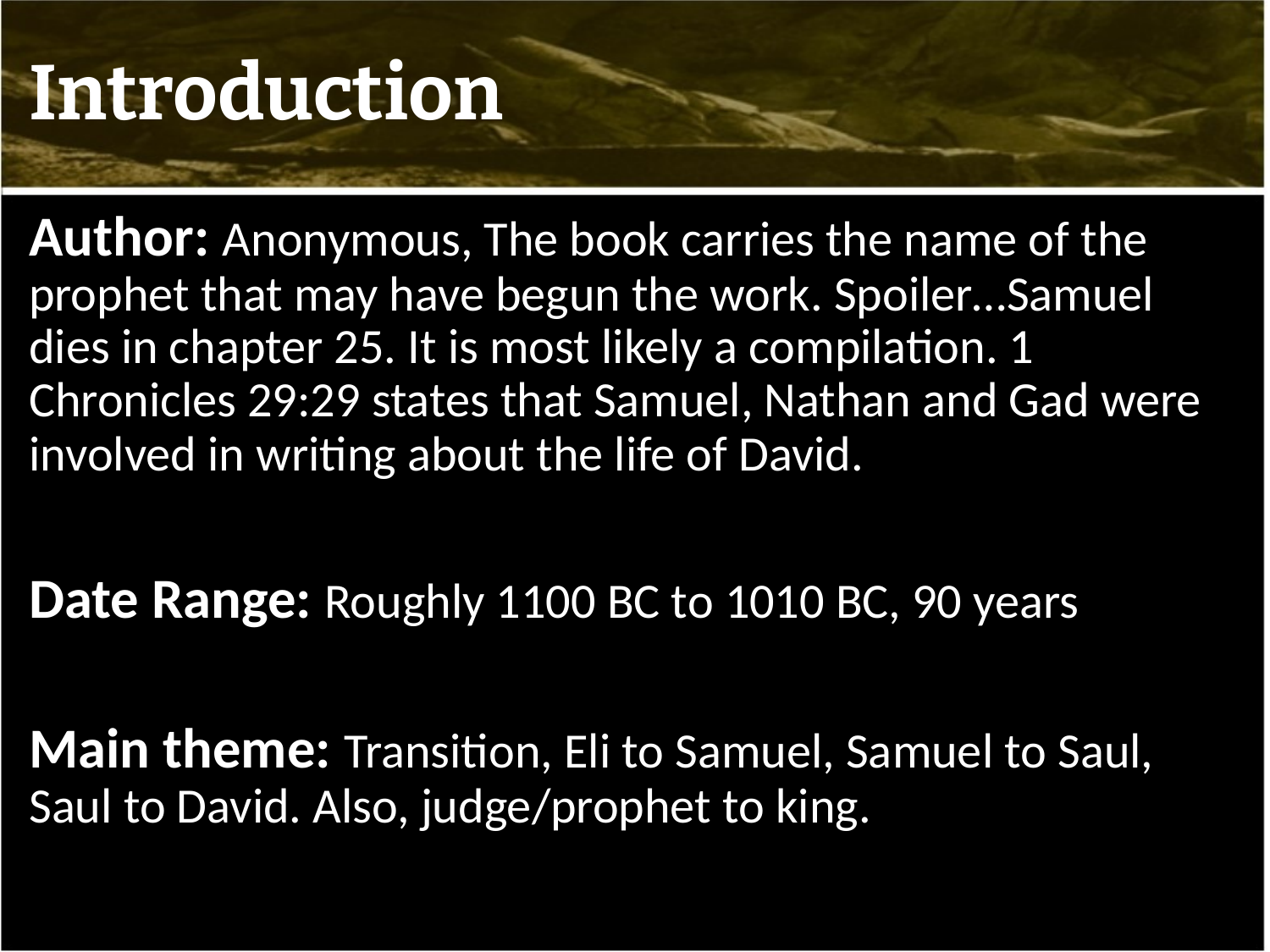

# Introduction
Author: Anonymous, The book carries the name of the prophet that may have begun the work. Spoiler…Samuel dies in chapter 25. It is most likely a compilation. 1 Chronicles 29:29 states that Samuel, Nathan and Gad were involved in writing about the life of David.

Date Range: Roughly 1100 BC to 1010 BC, 90 years

Main theme: Transition, Eli to Samuel, Samuel to Saul, Saul to David. Also, judge/prophet to king.